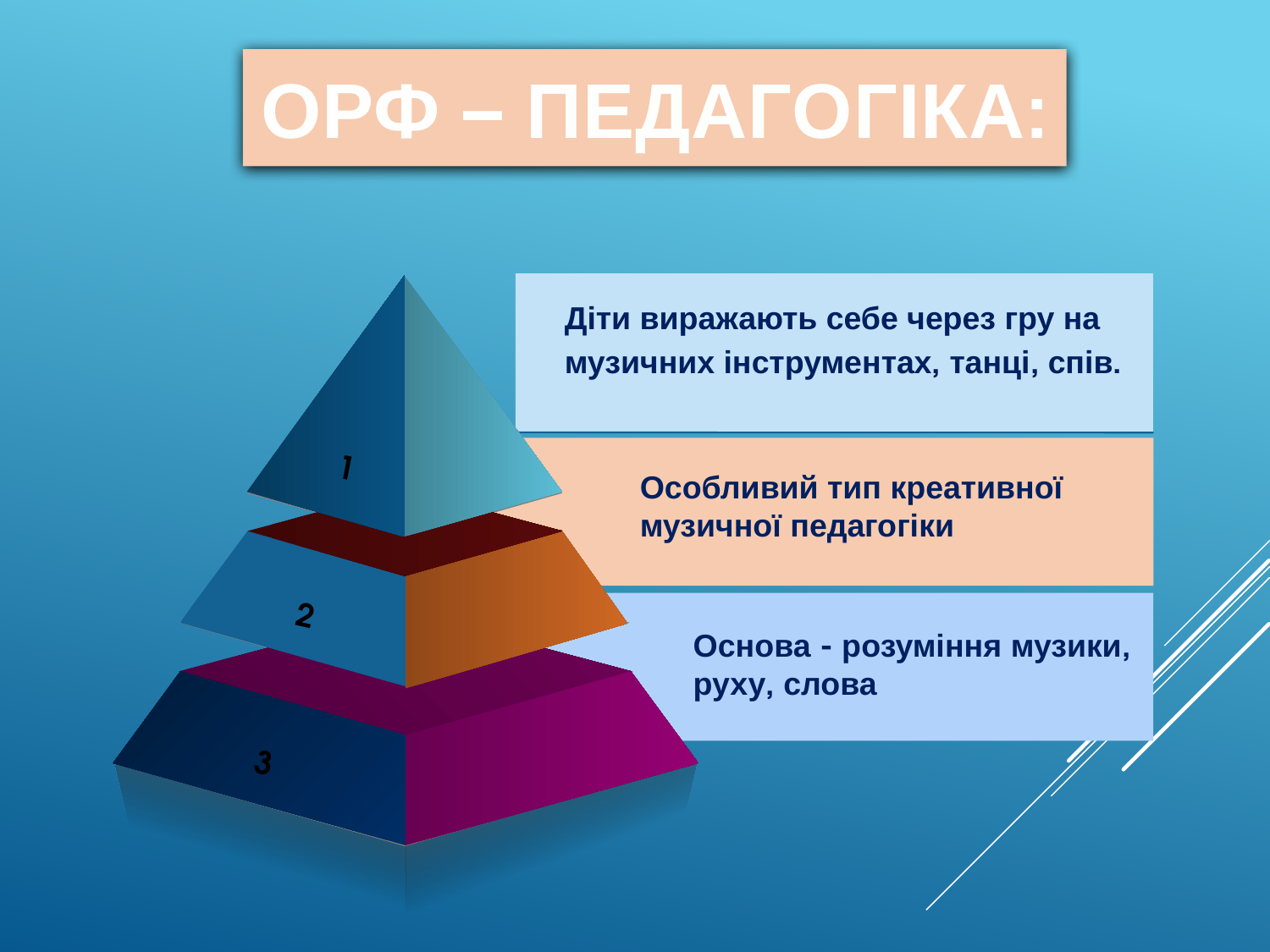

# ОРФ – ПЕДАГОГІКА:

Діти виражають себе через гру на музичних інструментах, танці, спів.

1

Особливий тип креативної музичної педагогіки

2

Основа - розуміння музики, руху, слова

3